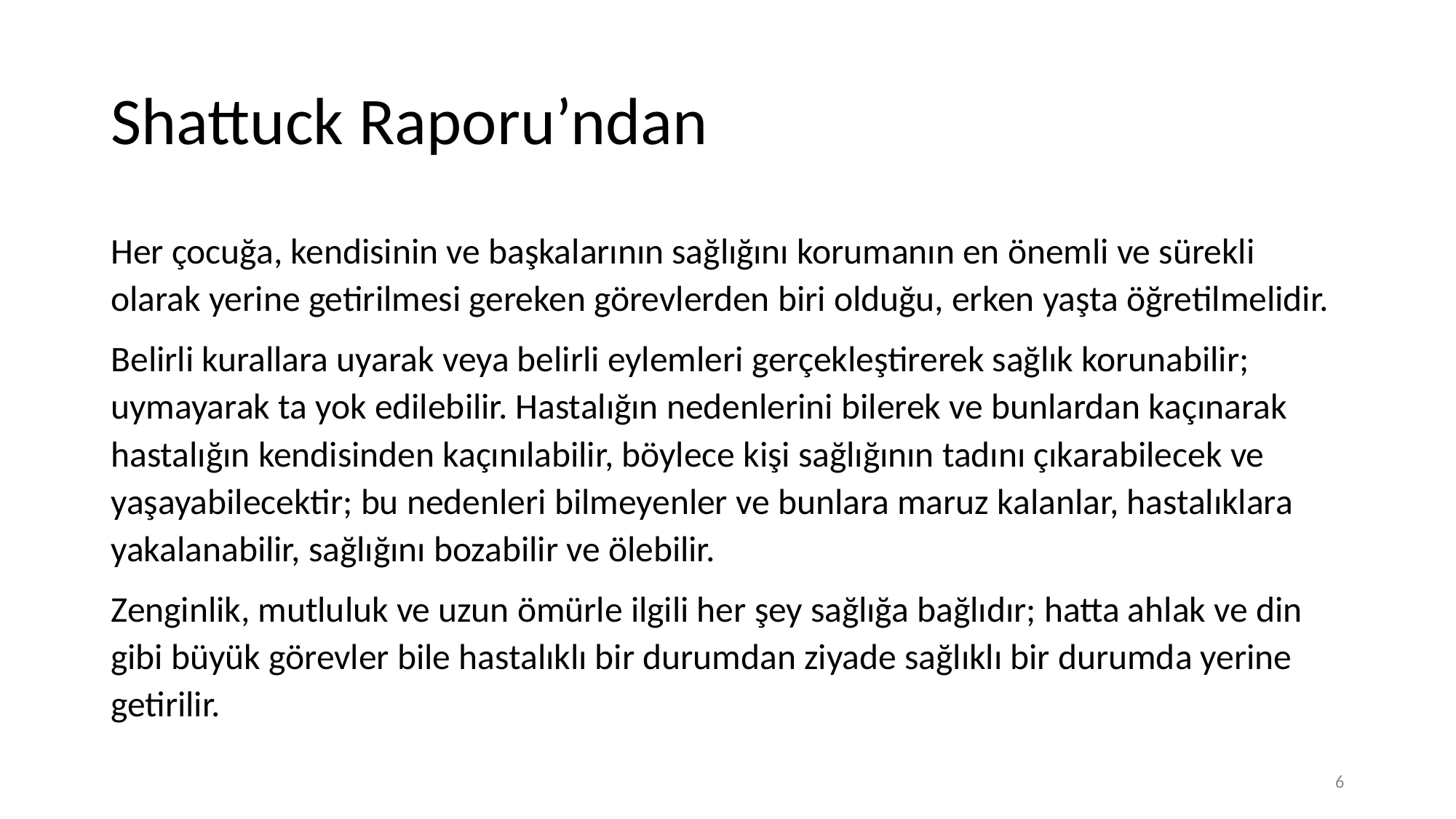

# Shattuck Raporu’ndan
Her çocuğa, kendisinin ve başkalarının sağlığını korumanın en önemli ve sürekli olarak yerine getirilmesi gereken görevlerden biri olduğu, erken yaşta öğretilmelidir.
Belirli kurallara uyarak veya belirli eylemleri gerçekleştirerek sağlık korunabilir; uymayarak ta yok edilebilir. Hastalığın nedenlerini bilerek ve bunlardan kaçınarak hastalığın kendisinden kaçınılabilir, böylece kişi sağlığının tadını çıkarabilecek ve yaşayabilecektir; bu nedenleri bilmeyenler ve bunlara maruz kalanlar, hastalıklara yakalanabilir, sağlığını bozabilir ve ölebilir.
Zenginlik, mutluluk ve uzun ömürle ilgili her şey sağlığa bağlıdır; hatta ahlak ve din gibi büyük görevler bile hastalıklı bir durumdan ziyade sağlıklı bir durumda yerine getirilir.
6